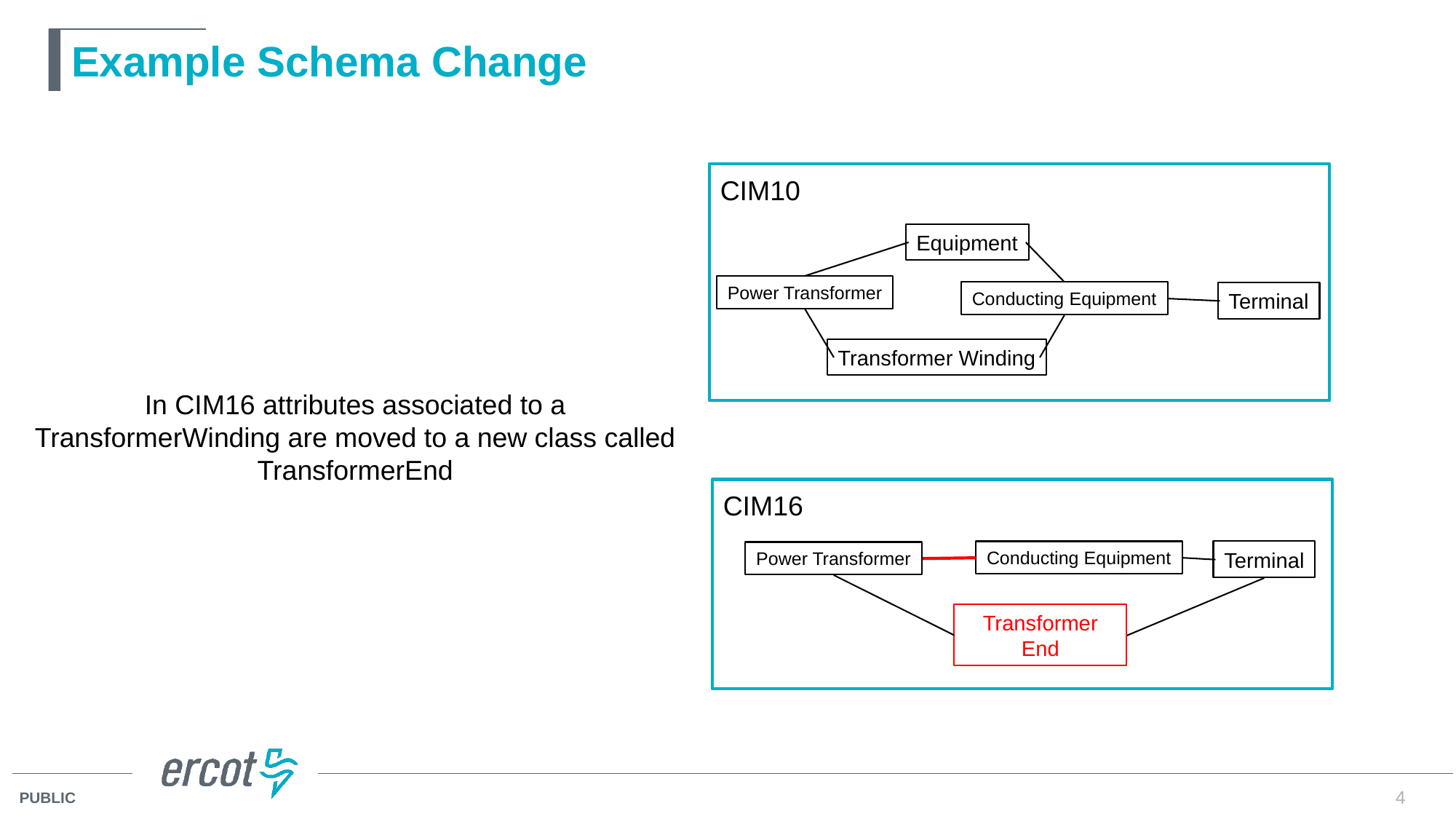

# Example Schema Change

CIM10
Equipment
Power Transformer
Conducting Equipment
Terminal
Transformer Winding
In CIM16 attributes associated to a TransformerWinding are moved to a new class called TransformerEnd

CIM16
Terminal
Conducting Equipment
Power Transformer
Transformer End
4